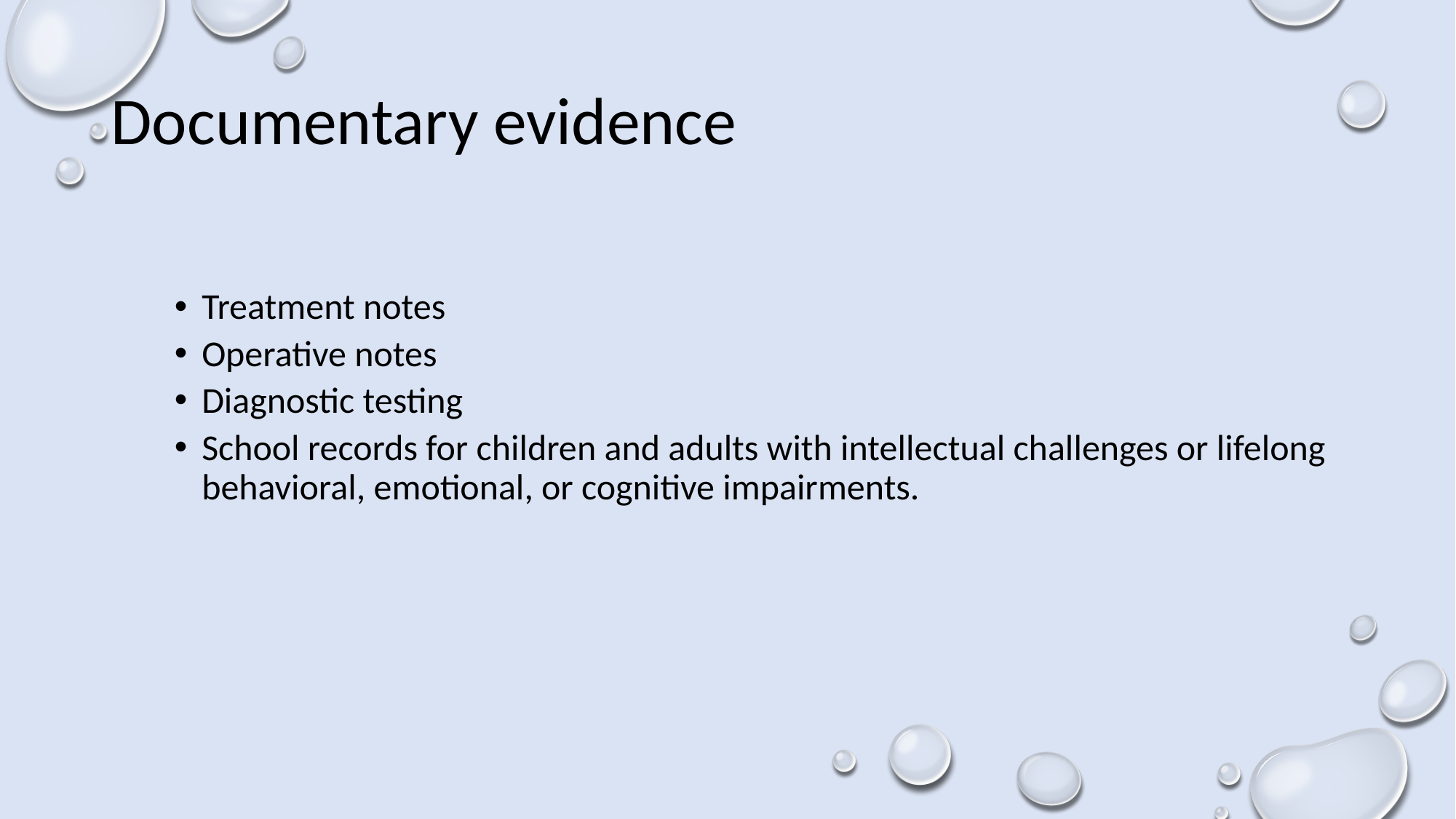

# Documentary evidence
Treatment notes
Operative notes
Diagnostic testing
School records for children and adults with intellectual challenges or lifelong behavioral, emotional, or cognitive impairments.